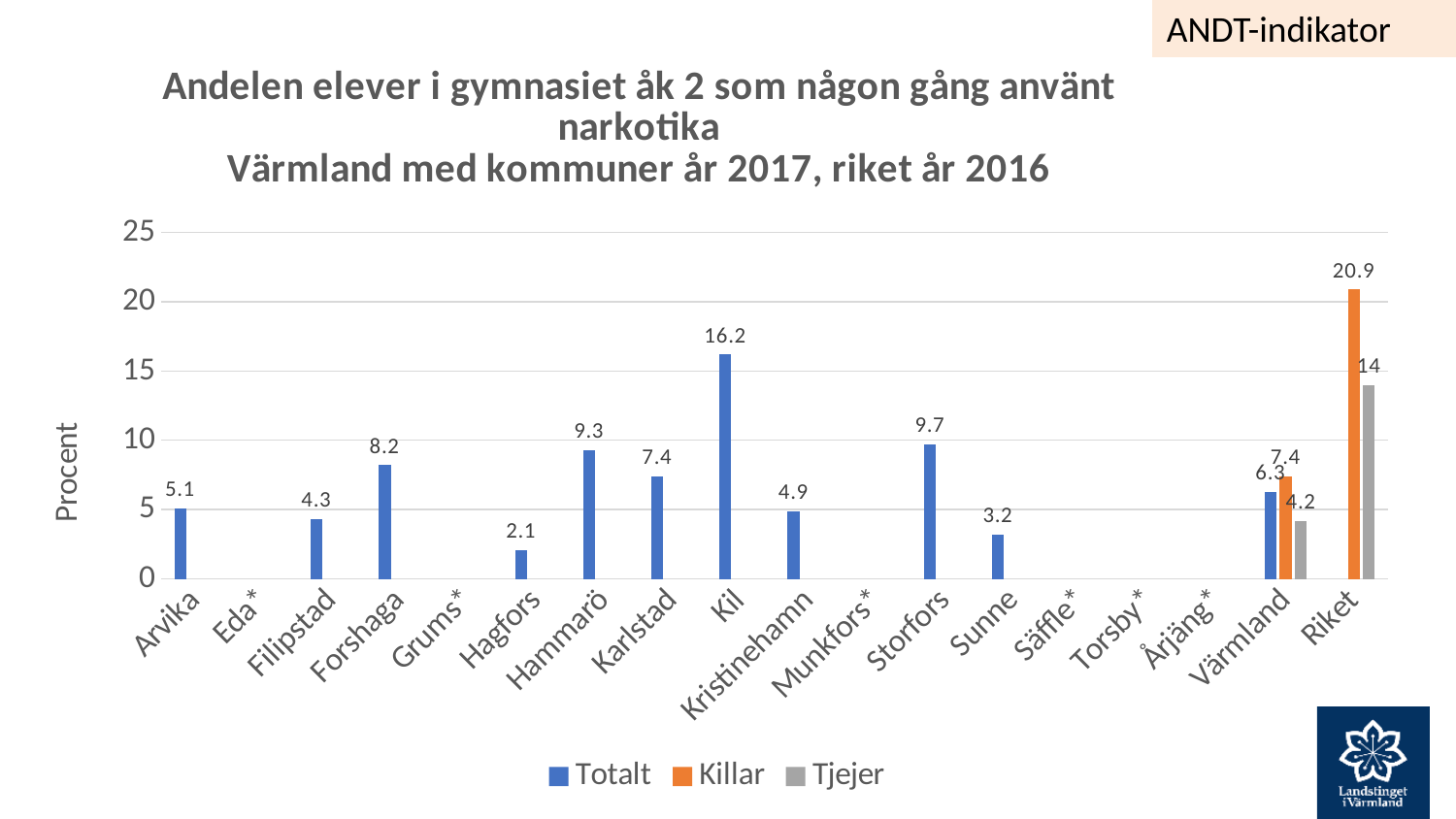

ANDT-indikator

### Chart: Andelen elever i gymnasiet åk 2 som någon gång använt narkotika
Värmland med kommuner år 2017, riket år 2016

| Category | Totalt | Killar | Tjejer |
|---|---|---|---|
| Arvika | 5.1 | None | None |
| Eda* | None | None | None |
| Filipstad | 4.3 | None | None |
| Forshaga | 8.2 | None | None |
| Grums* | None | None | None |
| Hagfors | 2.1 | None | None |
| Hammarö | 9.3 | None | None |
| Karlstad | 7.4 | None | None |
| Kil | 16.2 | None | None |
| Kristinehamn | 4.9 | None | None |
| Munkfors* | None | None | None |
| Storfors | 9.7 | None | None |
| Sunne | 3.2 | None | None |
| Säffle* | None | None | None |
| Torsby* | None | None | None |
| Årjäng* | None | None | None |
| Värmland | 6.3 | 7.4 | 4.2 |
| Riket | None | 20.9 | 14.0 |